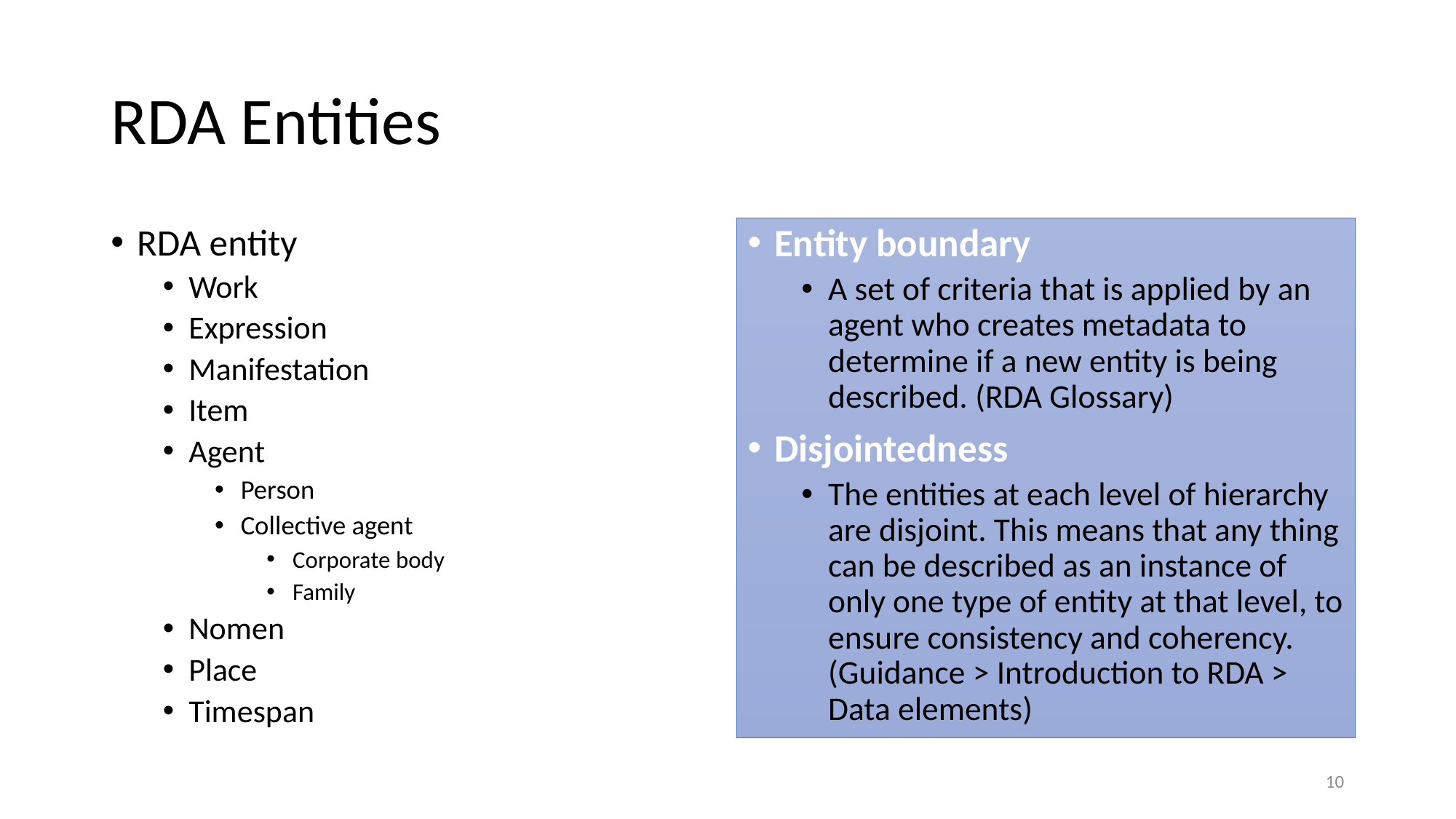

# RDA Entities
RDA entity
Work
Expression
Manifestation
Item
Agent
Person
Collective agent
Corporate body
Family
Nomen
Place
Timespan
Entity boundary
A set of criteria that is applied by an agent who creates metadata to determine if a new entity is being described. (RDA Glossary)
Disjointedness
The entities at each level of hierarchy are disjoint. This means that any thing can be described as an instance of only one type of entity at that level, to ensure consistency and coherency. (Guidance > Introduction to RDA > Data elements)
10